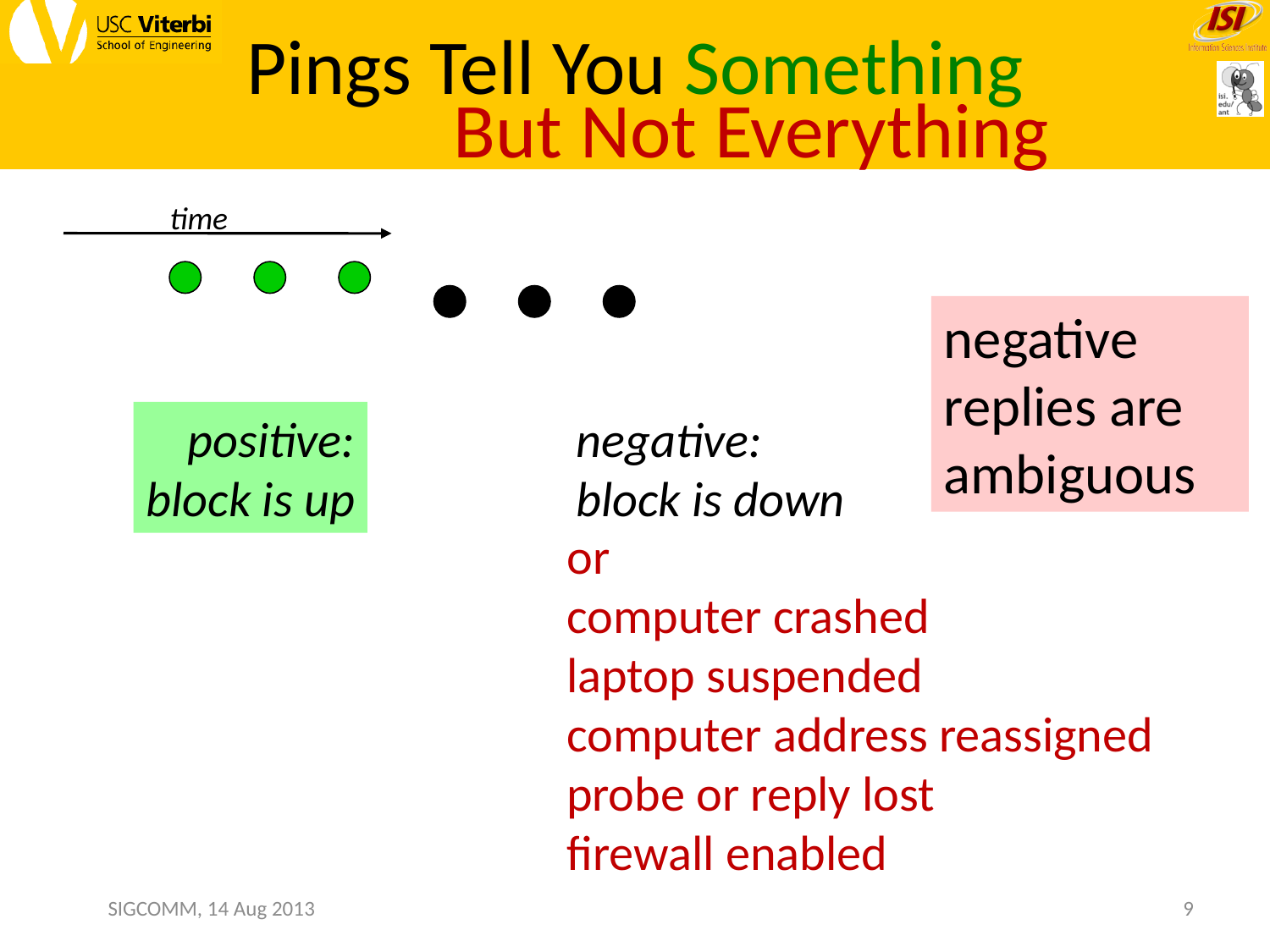

# Pings Tell You Something
time
But Not Everything
or
computer crashed
laptop suspended
computer address reassigned
probe or reply lost
firewall enabled

negative replies are ambiguous
positive:
block is up
negative:
block is down
SIGCOMM, 14 Aug 2013
9